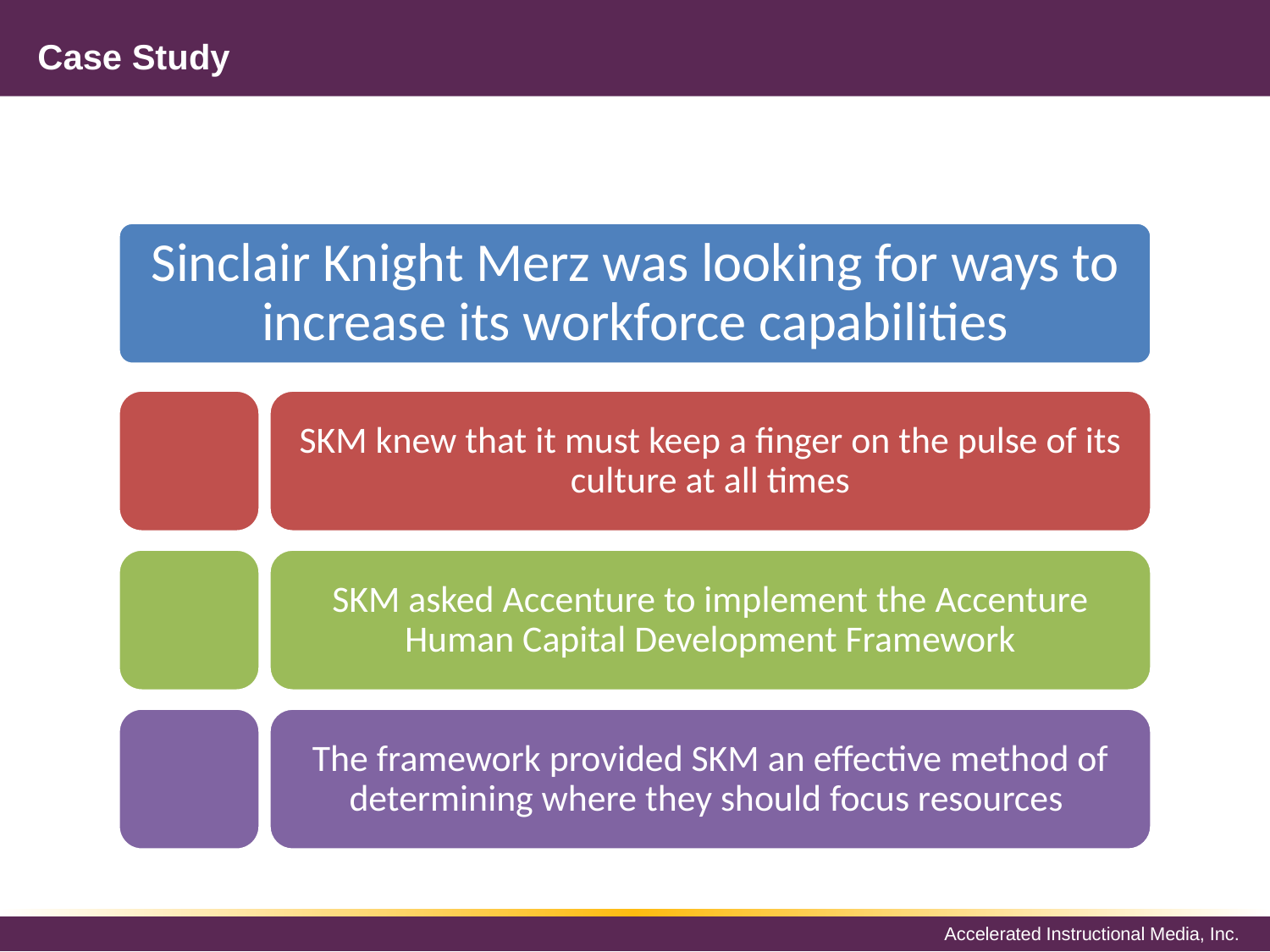

# Case Study

Sinclair Knight Merz was looking for ways to increase its workforce capabilities

SKM knew that it must keep a finger on the pulse of its culture at all times

SKM asked Accenture to implement the Accenture Human Capital Development Framework

The framework provided SKM an effective method of determining where they should focus resources